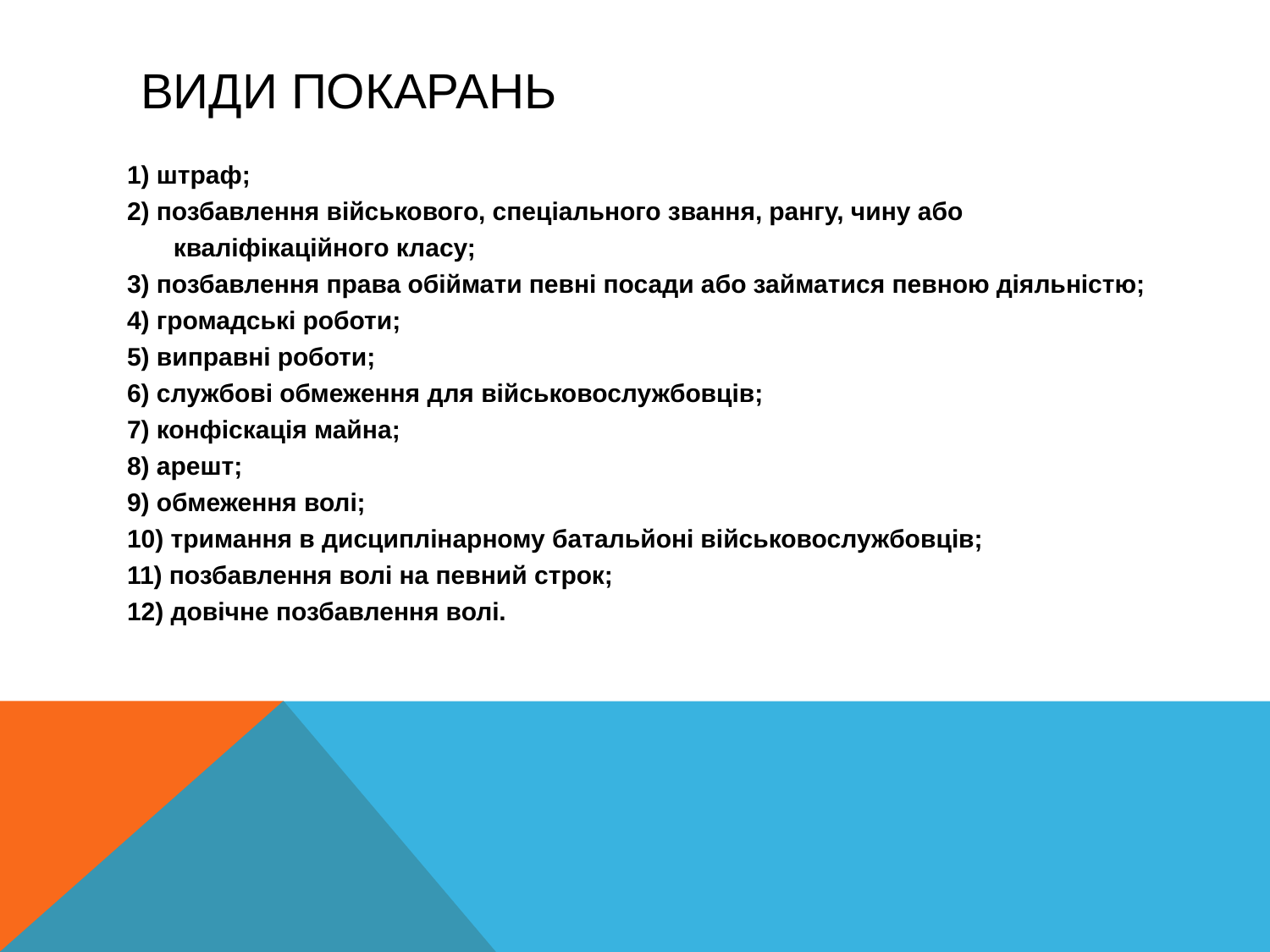

# Види покарань
1) штраф;
2) позбавлення військового, спеціального звання, рангу, чину або кваліфікаційного класу;
3) позбавлення права обіймати певні посади або займатися певною діяльністю;
4) громадські роботи;
5) виправні роботи;
6) службові обмеження для військовослужбовців;
7) конфіскація майна;
8) арешт;
9) обмеження волі;
10) тримання в дисциплінарному батальйоні військовослужбовців;
11) позбавлення волі на певний строк;
12) довічне позбавлення волі.